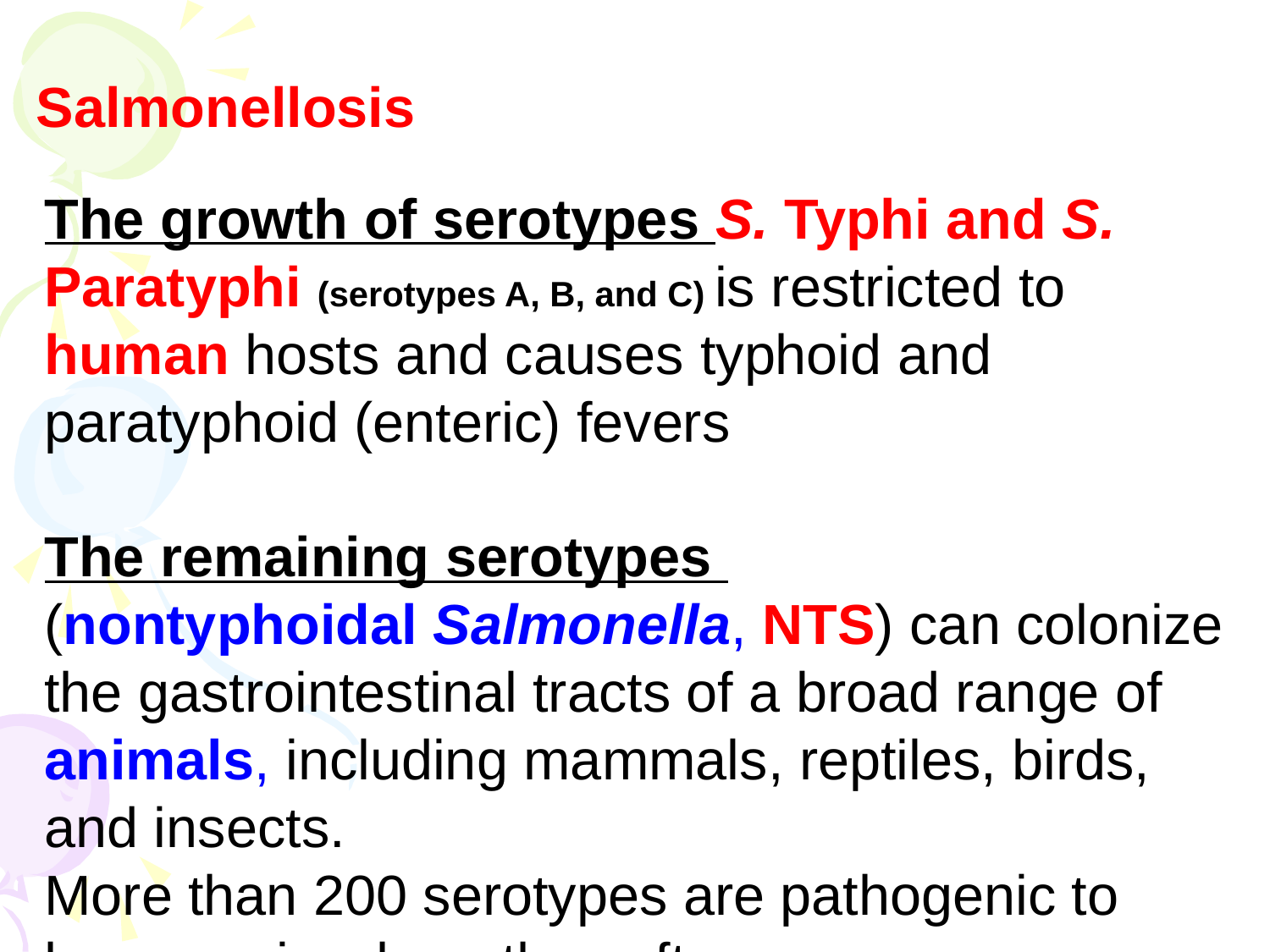

Salmonellosis
The growth of serotypes S. Typhi and S. Paratyphi (serotypes A, B, and C) is restricted to human hosts and causes typhoid and paratyphoid (enteric) fevers

The remaining serotypes
(nontyphoidal Salmonella, NTS) can colonize the gastrointestinal tracts of a broad range of animals, including mammals, reptiles, birds, and insects.
More than 200 serotypes are pathogenic to humans, in whom they often cause gastroenteritis.